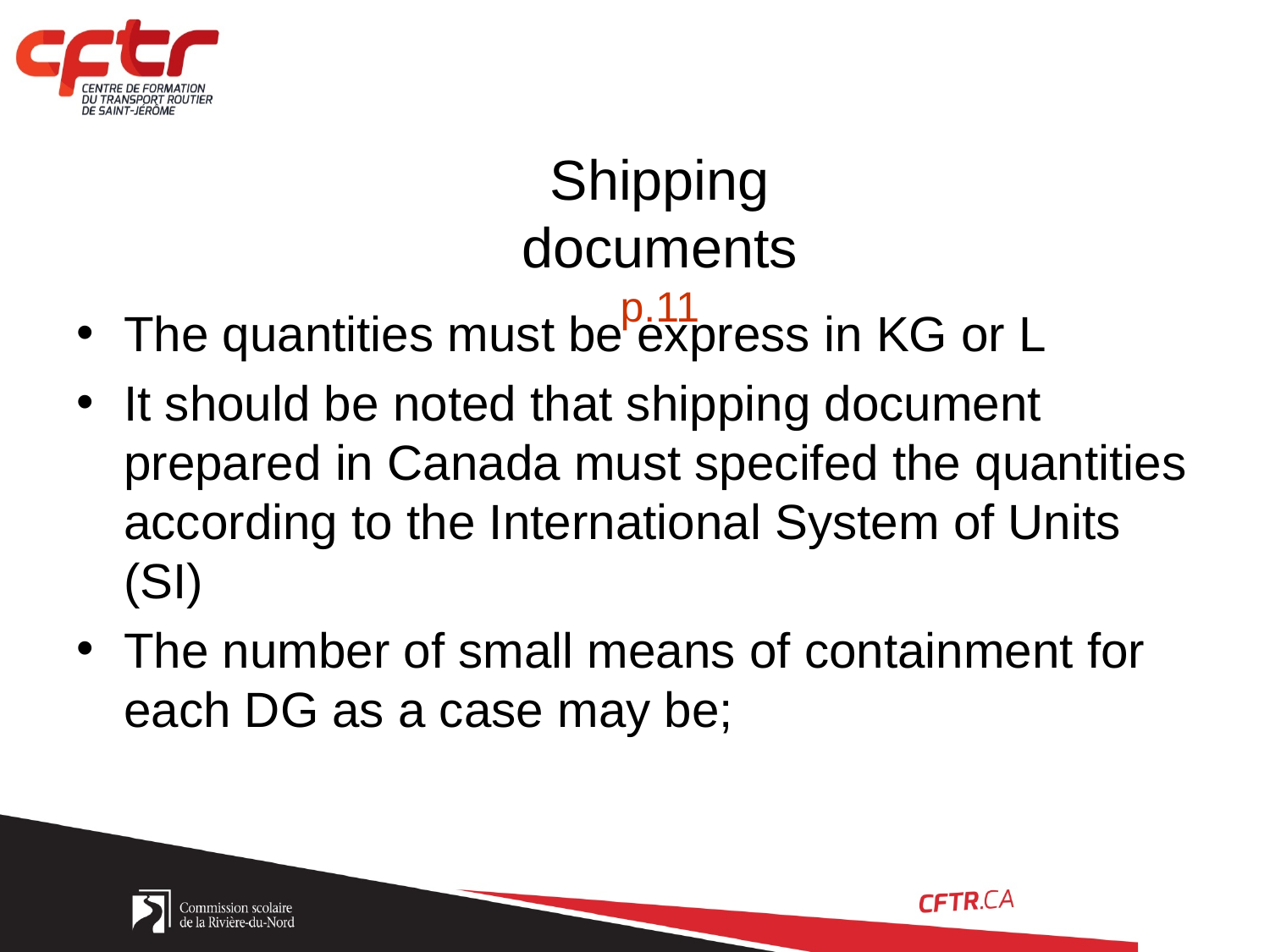

Shipping documents
p.11
The quantities must be express in KG or L
It should be noted that shipping document prepared in Canada must specifed the quantities according to the International System of Units (SI)
The number of small means of containment for each DG as a case may be;